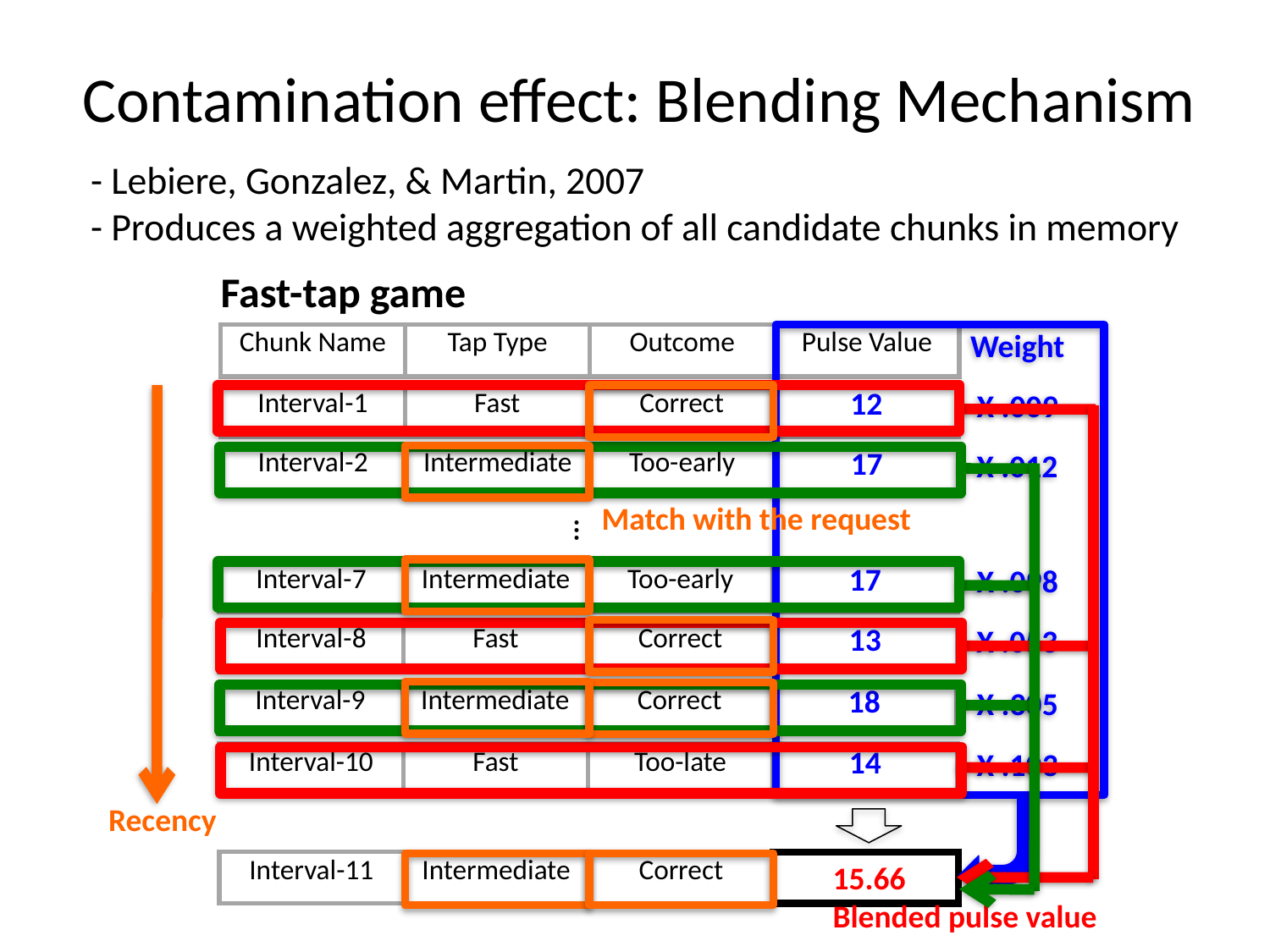

# Contamination effect: Blending Mechanism
- Lebiere, Gonzalez, & Martin, 2007
- Produces a weighted aggregation of all candidate chunks in memory
Fast-tap game
Weight
X .009
X .012
X .098
X .053
X .305
X .103

| Chunk Name | Tap Type | Outcome | Pulse Value |
| --- | --- | --- | --- |

| Interval-1 | Fast | Correct | 12 |
| --- | --- | --- | --- |

Match with the request

Recency
| Interval-2 | Intermediate | Too-early | 17 |
| --- | --- | --- | --- |

...
| Interval-7 | Intermediate | Too-early | 17 |
| --- | --- | --- | --- |
| Interval-8 | Fast | Correct | 13 |
| --- | --- | --- | --- |
| Interval-9 | Intermediate | Correct | 18 |
| --- | --- | --- | --- |
| Interval-10 | Fast | Too-late | 14 |
| --- | --- | --- | --- |

| Interval-11 | Intermediate | Correct |  |
| --- | --- | --- | --- |
15.66
Blended pulse value